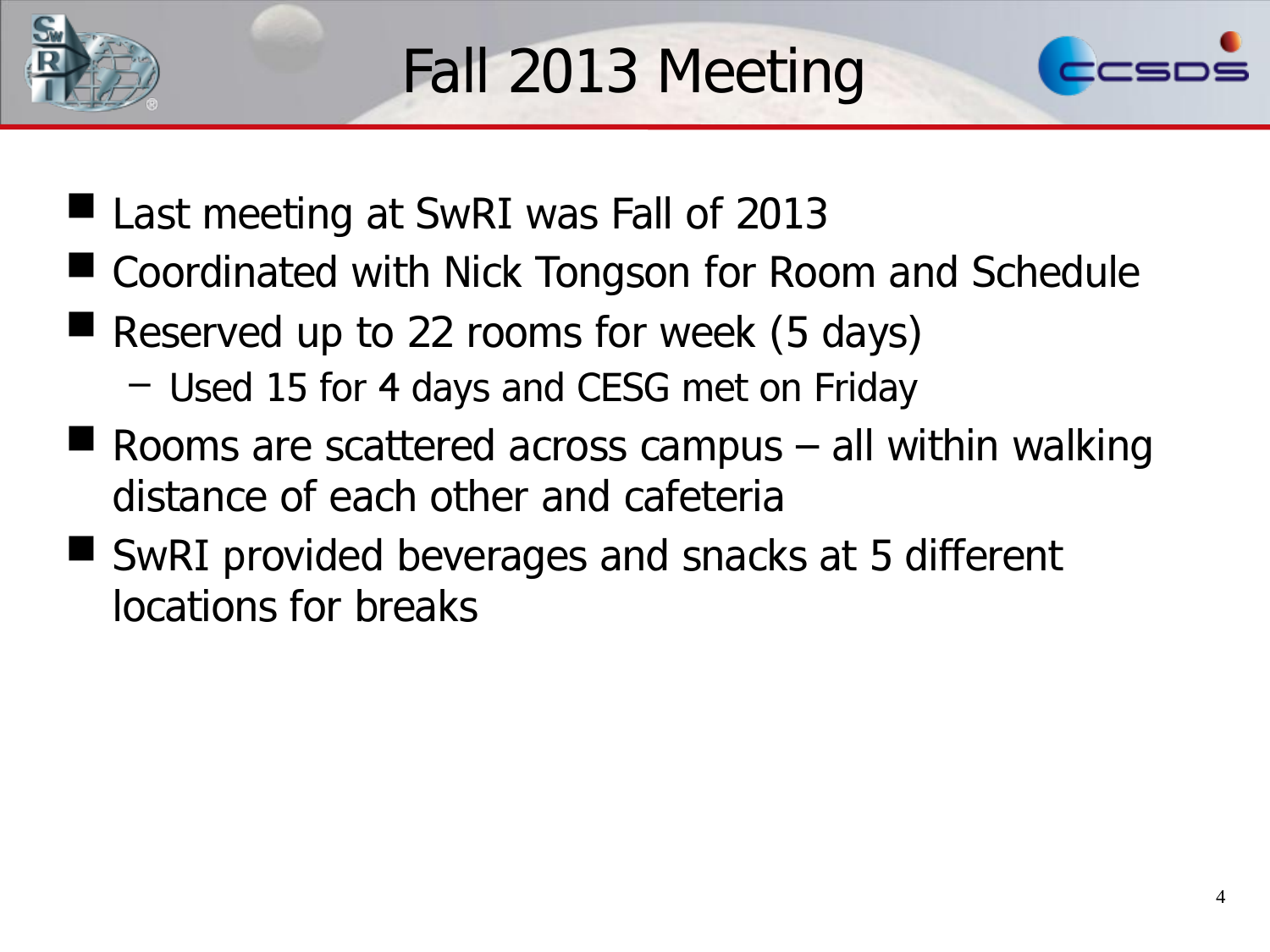

# Fall 2013 Meeting
Last meeting at SwRI was Fall of 2013
Coordinated with Nick Tongson for Room and Schedule
Reserved up to 22 rooms for week (5 days)
Used 15 for 4 days and CESG met on Friday
Rooms are scattered across campus – all within walking distance of each other and cafeteria
SwRI provided beverages and snacks at 5 different locations for breaks
4